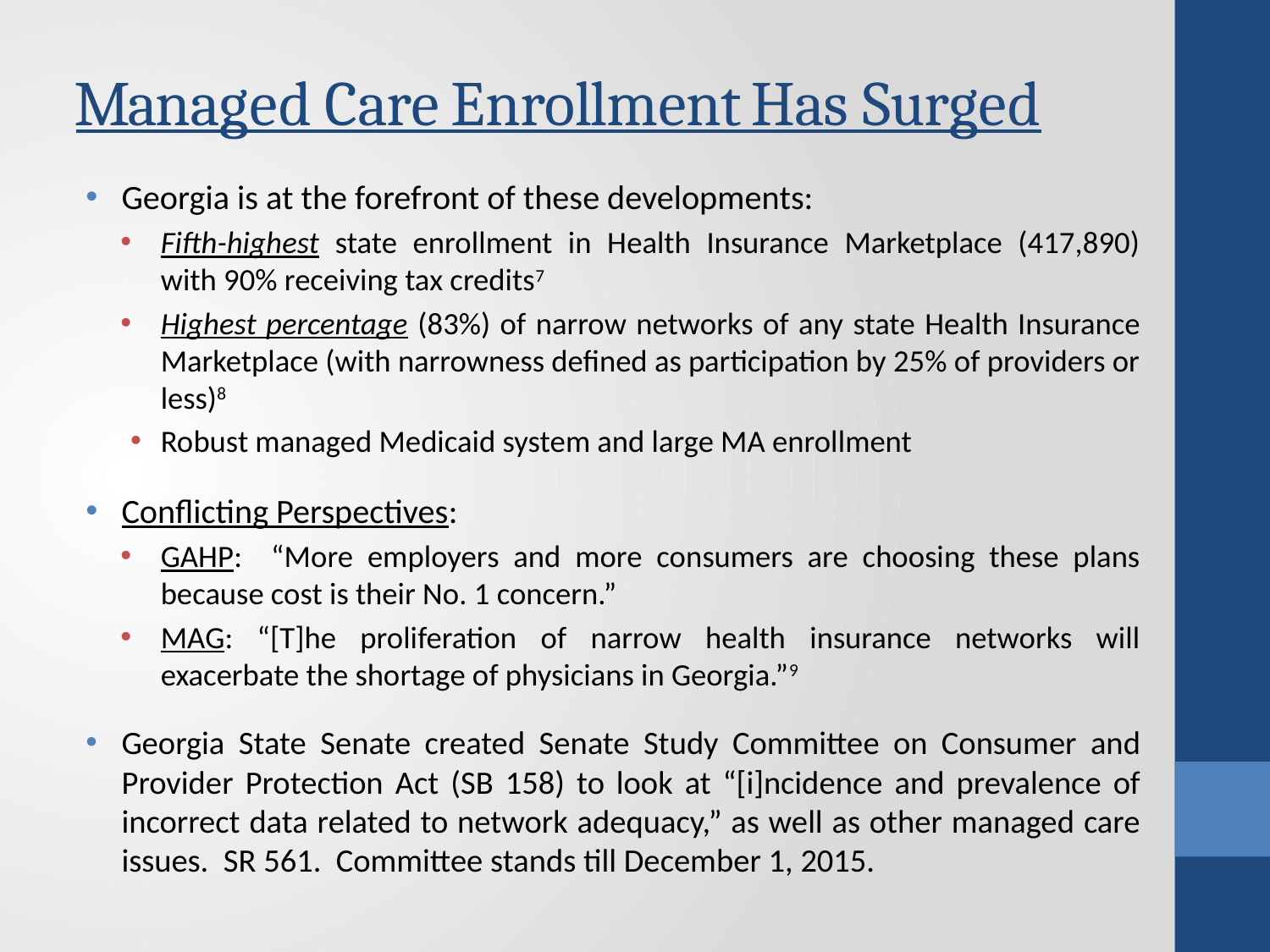

# Managed Care Enrollment Has Surged
Georgia is at the forefront of these developments:
Fifth-highest state enrollment in Health Insurance Marketplace (417,890) with 90% receiving tax credits7
Highest percentage (83%) of narrow networks of any state Health Insurance Marketplace (with narrowness defined as participation by 25% of providers or less)8
Robust managed Medicaid system and large MA enrollment

Conflicting Perspectives:
GAHP:  “More employers and more consumers are choosing these plans because cost is their No. 1 concern.”
MAG: “[T]he proliferation of narrow health insurance networks will exacerbate the shortage of physicians in Georgia.”9

Georgia State Senate created Senate Study Committee on Consumer and Provider Protection Act (SB 158) to look at “[i]ncidence and prevalence of incorrect data related to network adequacy,” as well as other managed care issues.  SR 561.  Committee stands till December 1, 2015.